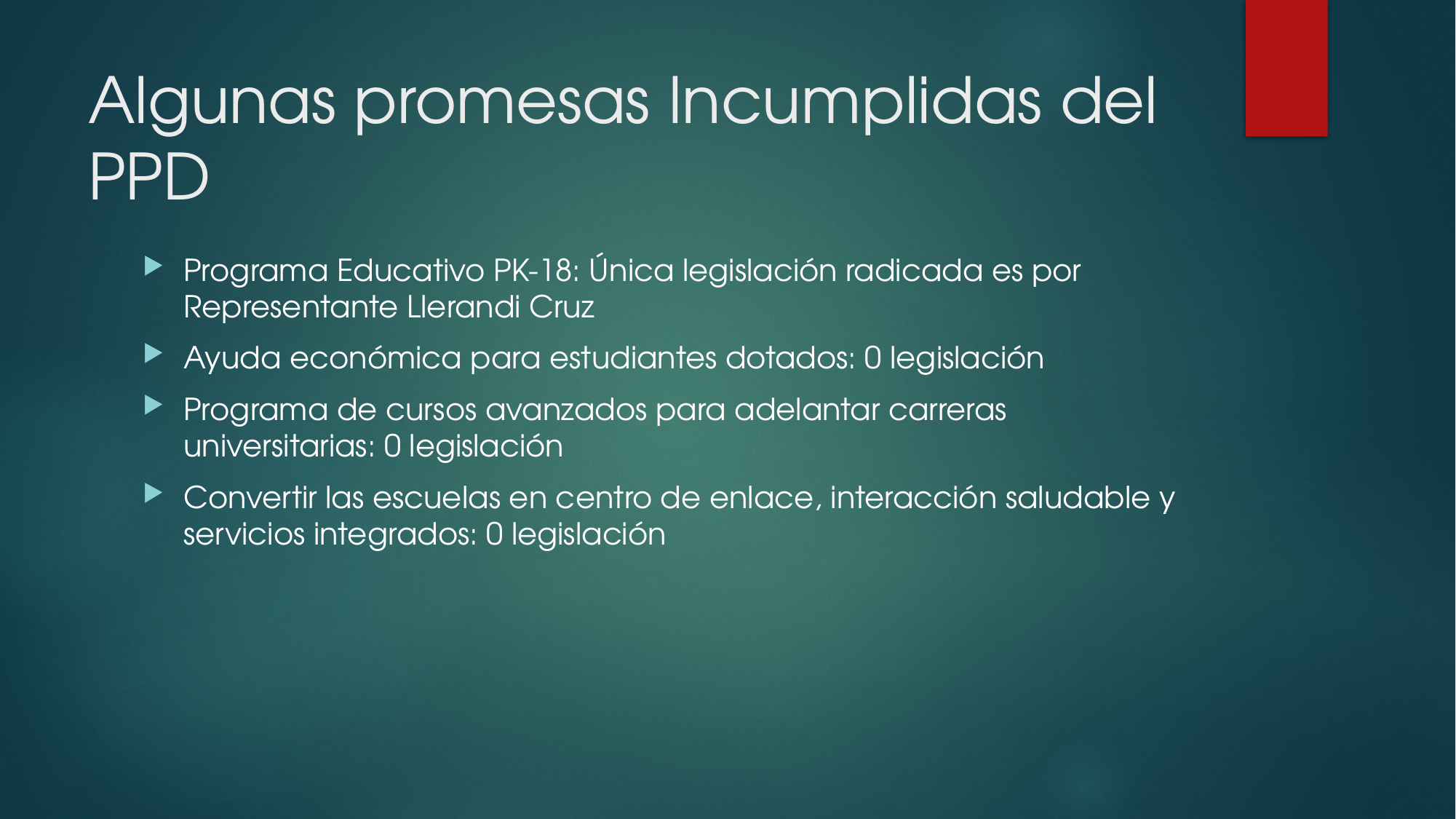

# Algunas promesas Incumplidas del PPD
Programa Educativo PK-18: Única legislación radicada es por Representante Llerandi Cruz
Ayuda económica para estudiantes dotados: 0 legislación
Programa de cursos avanzados para adelantar carreras universitarias: 0 legislación
Convertir las escuelas en centro de enlace, interacción saludable y servicios integrados: 0 legislación